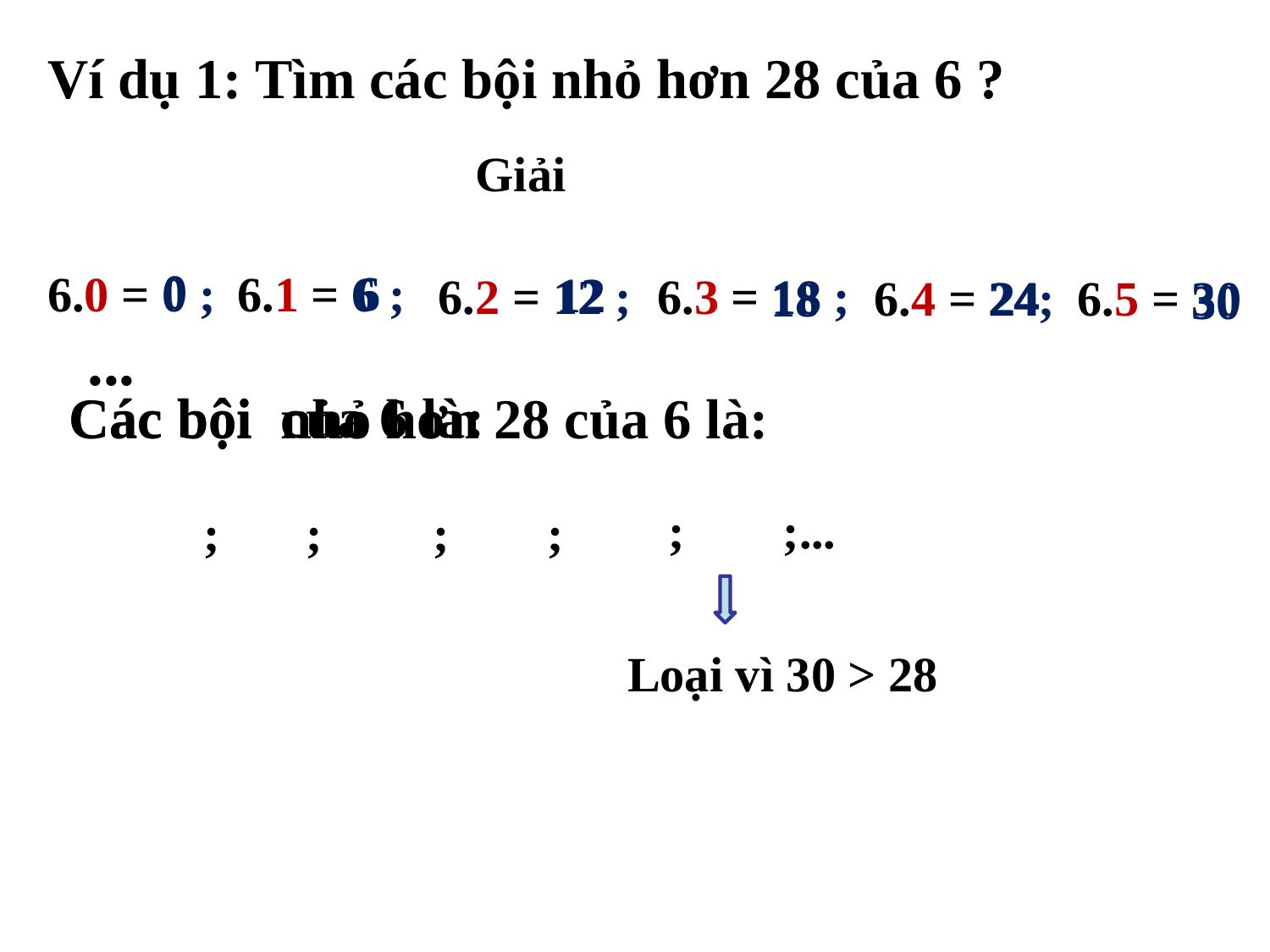

Ví dụ 1: Tìm các bội nhỏ hơn 28 của 6 ?
Giải
 0
6
6.0 = 0 ;
6.1 = 6 ;
12
6.2 = 12 ;
6.3 = 18 ;
24
6.4 = 24;
6.5 = 30
18
30
...
Các bội  của 6 là:

Các bội  nhỏ hơn 28 của 6 là:

;        ;...
           ;       ;         ;        ;

Loại vì 30 > 28